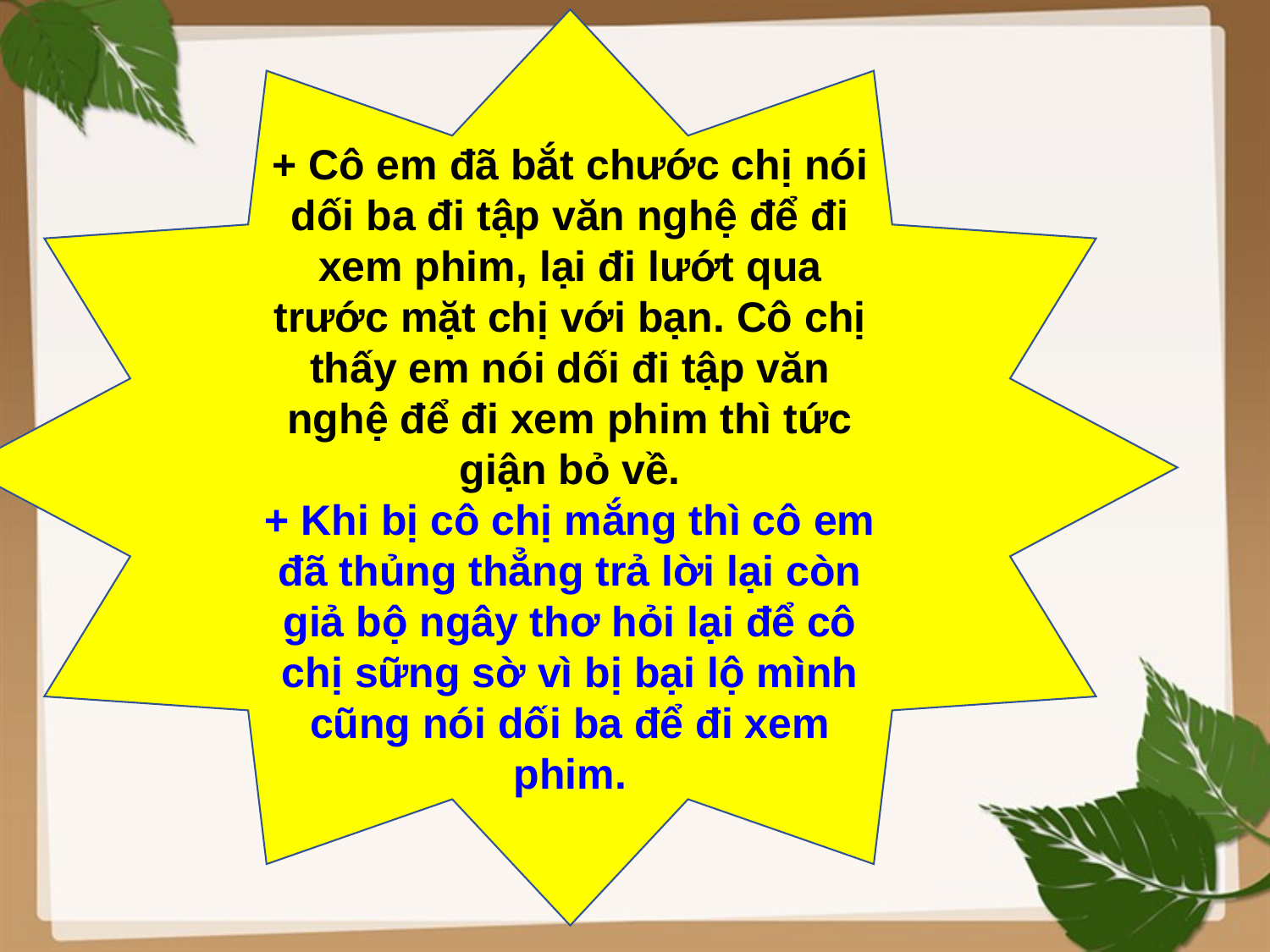

+ Cô em đã bắt chước chị nói dối ba đi tập văn nghệ để đi xem phim, lại đi lướt qua trước mặt chị với bạn. Cô chị thấy em nói dối đi tập văn nghệ để đi xem phim thì tức giận bỏ về.
+ Khi bị cô chị mắng thì cô em đã thủng thẳng trả lời lại còn giả bộ ngây thơ hỏi lại để cô chị sững sờ vì bị bại lộ mình cũng nói dối ba để đi xem phim.